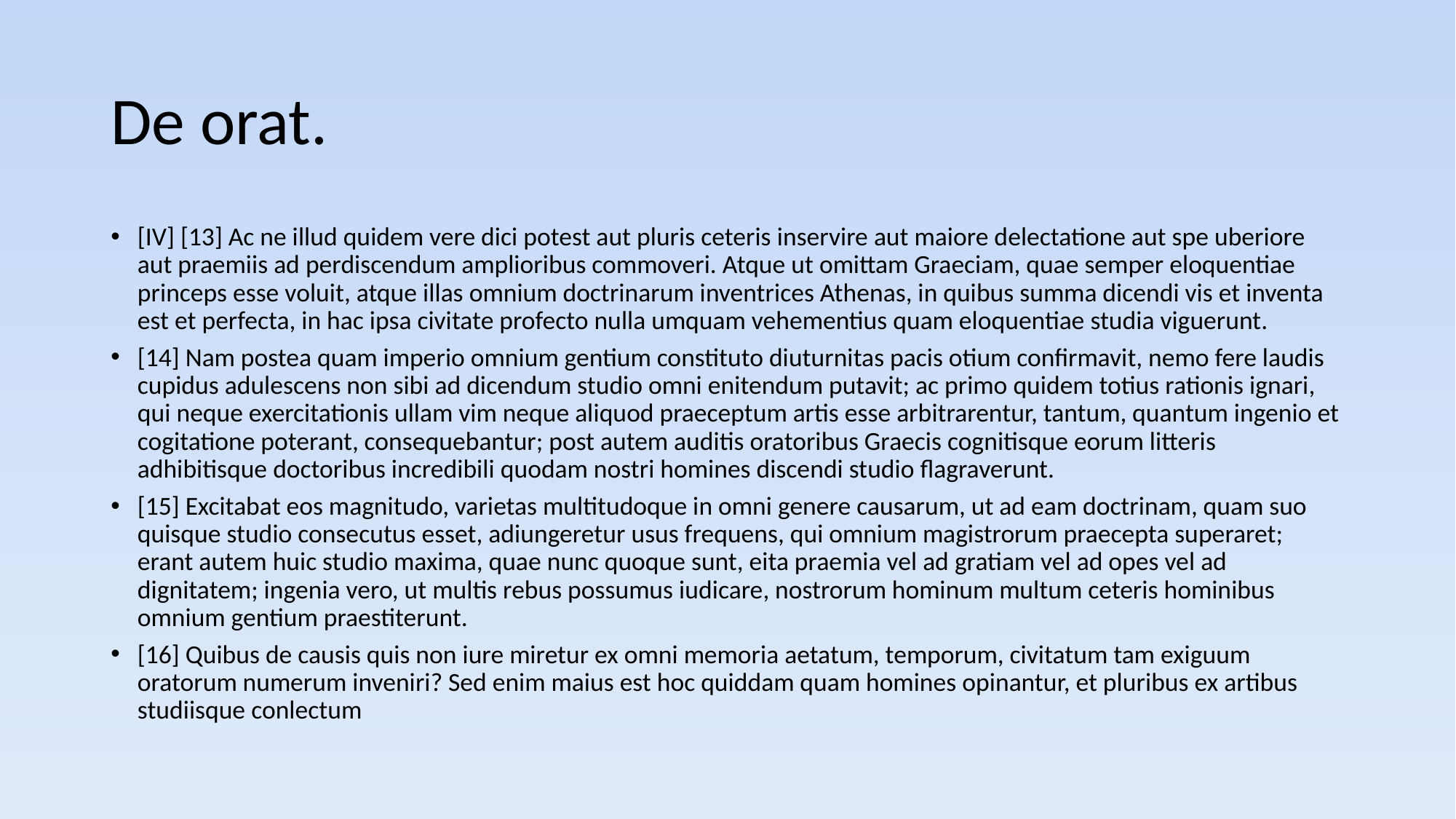

# De orat.
[IV] [13] Ac ne illud quidem vere dici potest aut pluris ceteris inservire aut maiore delectatione aut spe uberiore aut praemiis ad perdiscendum amplioribus commoveri. Atque ut omittam Graeciam, quae semper eloquentiae princeps esse voluit, atque illas omnium doctrinarum inventrices Athenas, in quibus summa dicendi vis et inventa est et perfecta, in hac ipsa civitate profecto nulla umquam vehementius quam eloquentiae studia viguerunt.
[14] Nam postea quam imperio omnium gentium constituto diuturnitas pacis otium confirmavit, nemo fere laudis cupidus adulescens non sibi ad dicendum studio omni enitendum putavit; ac primo quidem totius rationis ignari, qui neque exercitationis ullam vim neque aliquod praeceptum artis esse arbitrarentur, tantum, quantum ingenio et cogitatione poterant, consequebantur; post autem auditis oratoribus Graecis cognitisque eorum litteris adhibitisque doctoribus incredibili quodam nostri homines discendi studio flagraverunt.
[15] Excitabat eos magnitudo, varietas multitudoque in omni genere causarum, ut ad eam doctrinam, quam suo quisque studio consecutus esset, adiungeretur usus frequens, qui omnium magistrorum praecepta superaret; erant autem huic studio maxima, quae nunc quoque sunt, eita praemia vel ad gratiam vel ad opes vel ad dignitatem; ingenia vero, ut multis rebus possumus iudicare, nostrorum hominum multum ceteris hominibus omnium gentium praestiterunt.
[16] Quibus de causis quis non iure miretur ex omni memoria aetatum, temporum, civitatum tam exiguum oratorum numerum inveniri? Sed enim maius est hoc quiddam quam homines opinantur, et pluribus ex artibus studiisque conlectum